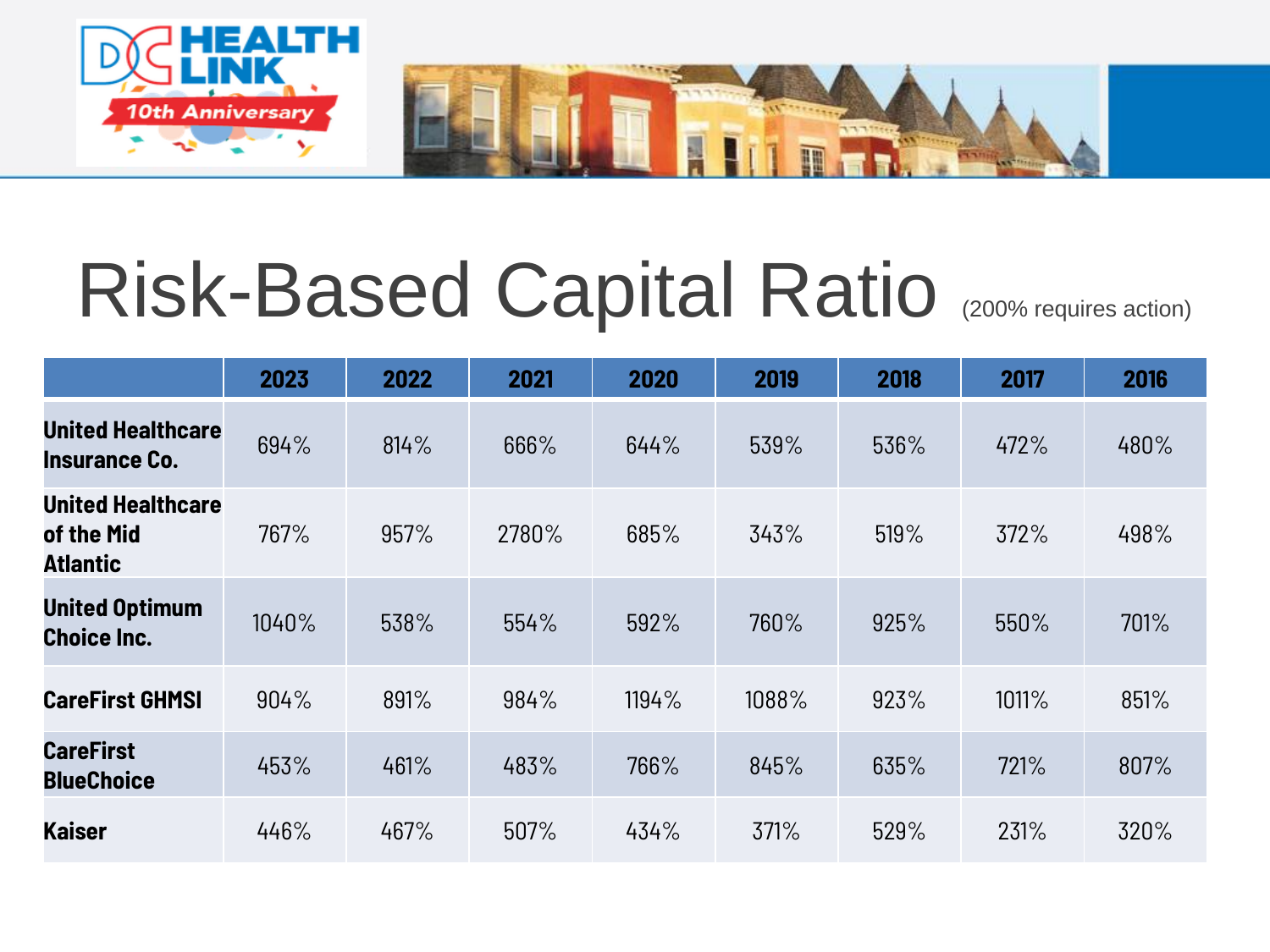

# Risk-Based Capital Ratio (200% requires action)
|  | 2023 | 2022 | 2021 | 2020 | 2019 | 2018 | 2017 | 2016 |
| --- | --- | --- | --- | --- | --- | --- | --- | --- |
| United Healthcare Insurance Co. | 694% | 814% | 666% | 644% | 539% | 536% | 472% | 480% |
| United Healthcare of the Mid Atlantic | 767% | 957% | 2780% | 685% | 343% | 519% | 372% | 498% |
| United Optimum Choice Inc. | 1040% | 538% | 554% | 592% | 760% | 925% | 550% | 701% |
| CareFirst GHMSI | 904% | 891% | 984% | 1194% | 1088% | 923% | 1011% | 851% |
| CareFirst BlueChoice | 453% | 461% | 483% | 766% | 845% | 635% | 721% | 807% |
| Kaiser | 446% | 467% | 507% | 434% | 371% | 529% | 231% | 320% |